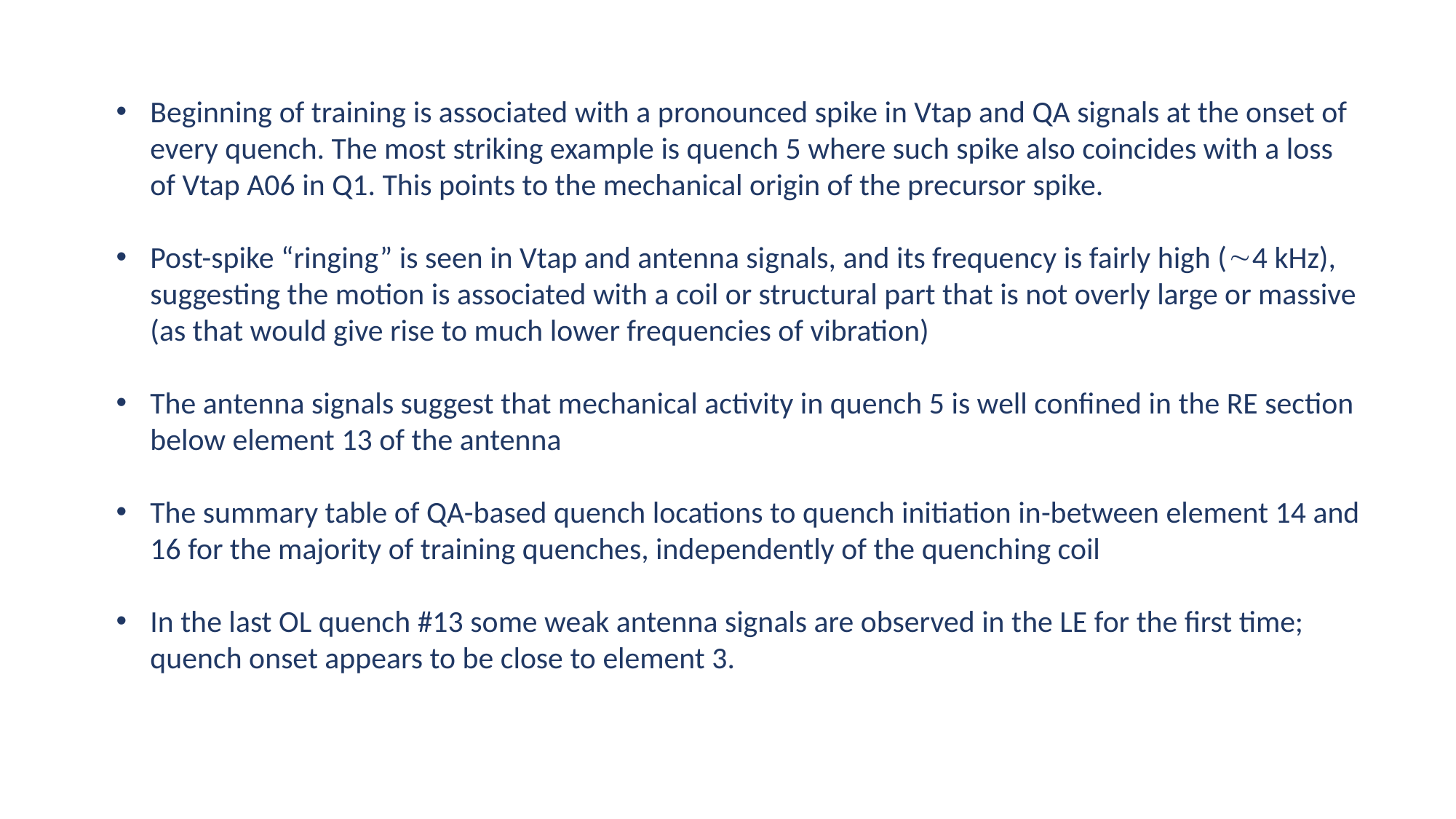

Beginning of training is associated with a pronounced spike in Vtap and QA signals at the onset of every quench. The most striking example is quench 5 where such spike also coincides with a loss of Vtap A06 in Q1. This points to the mechanical origin of the precursor spike.

Post-spike “ringing” is seen in Vtap and antenna signals, and its frequency is fairly high (∼4 kHz), suggesting the motion is associated with a coil or structural part that is not overly large or massive (as that would give rise to much lower frequencies of vibration)

The antenna signals suggest that mechanical activity in quench 5 is well confined in the RE section below element 13 of the antenna

The summary table of QA-based quench locations to quench initiation in-between element 14 and 16 for the majority of training quenches, independently of the quenching coil

In the last OL quench #13 some weak antenna signals are observed in the LE for the first time; quench onset appears to be close to element 3.